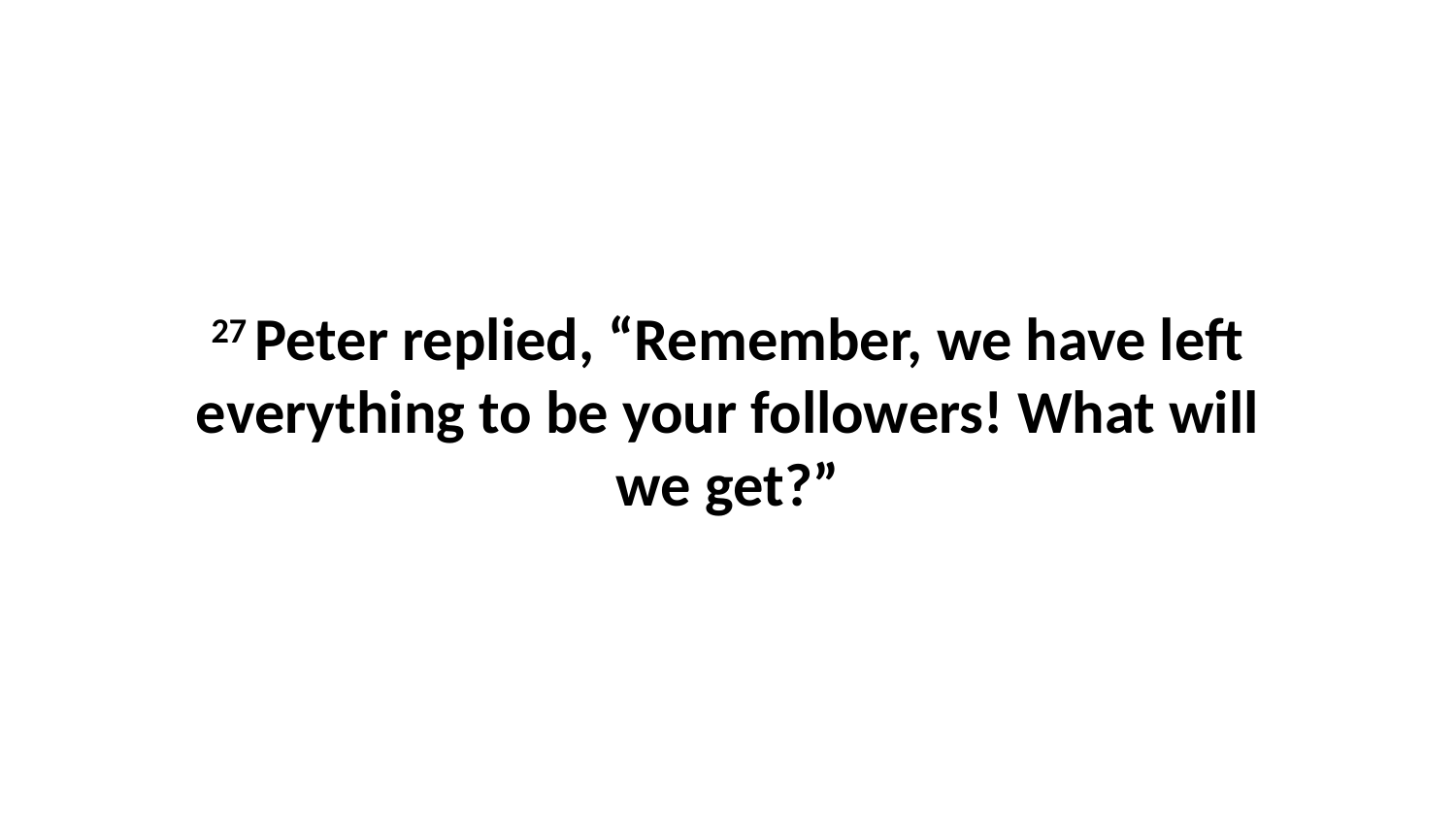

27 Peter replied, “Remember, we have left everything to be your followers! What will we get?”